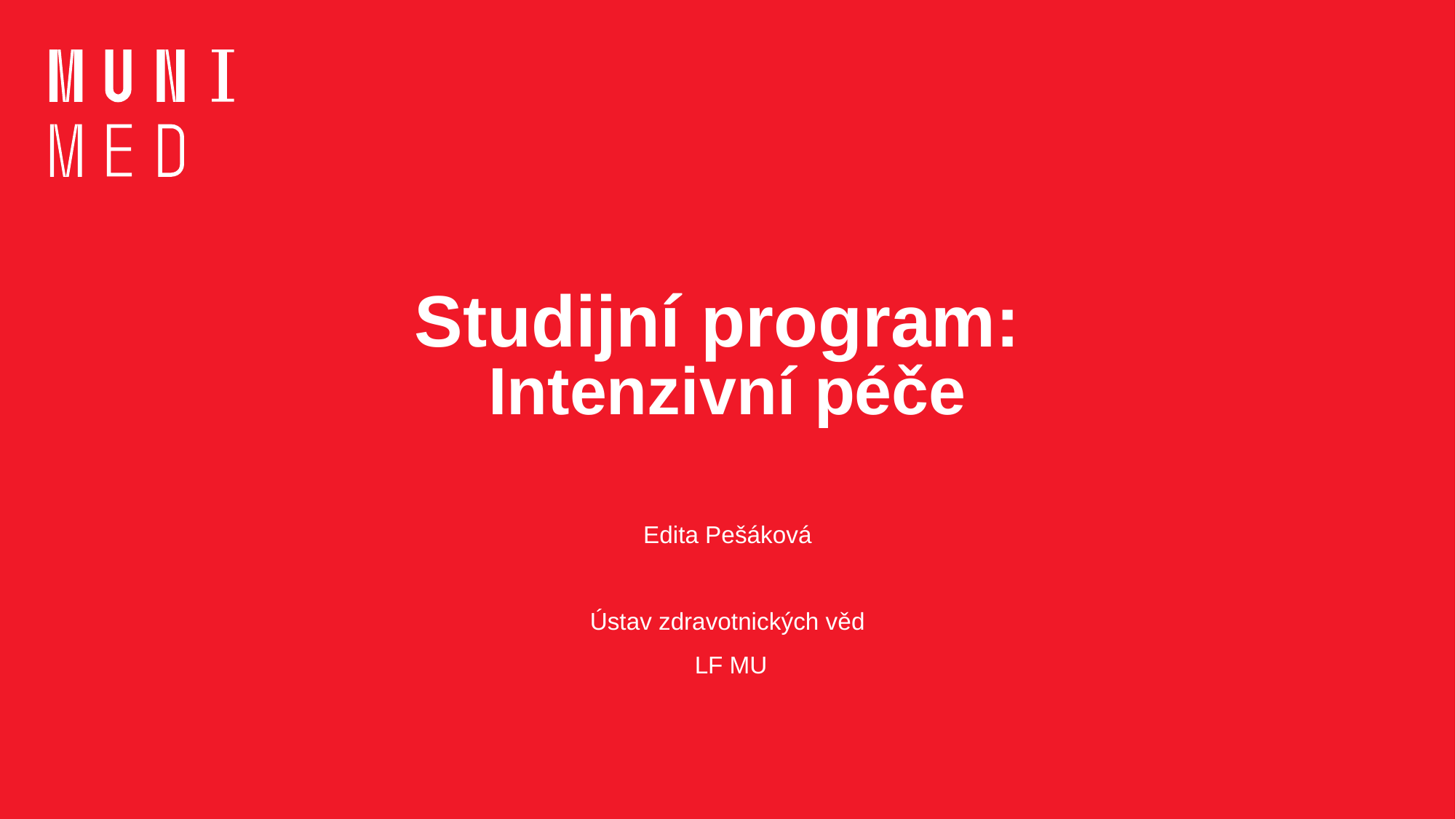

# Studijní program: Intenzivní péče
Edita Pešáková

Ústav zdravotnických věd
 LF MU